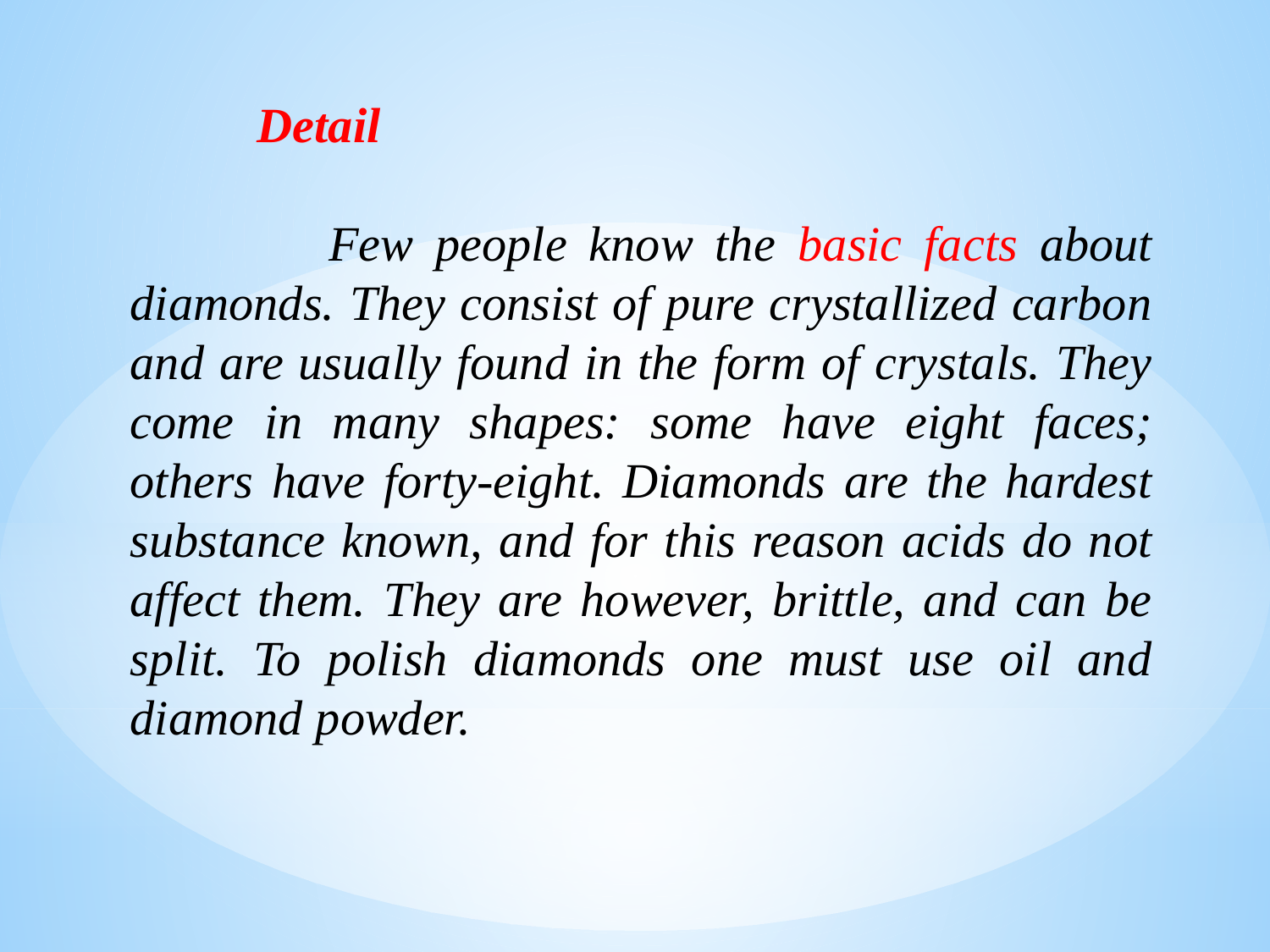

Detail

         Few people know the basic facts about diamonds. They consist of pure crystallized carbon and are usually found in the form of crystals. They come in many shapes: some have eight faces; others have forty-eight. Diamonds are the hardest substance known, and for this reason acids do not affect them. They are however, brittle, and can be split. To polish diamonds one must use oil and diamond powder.